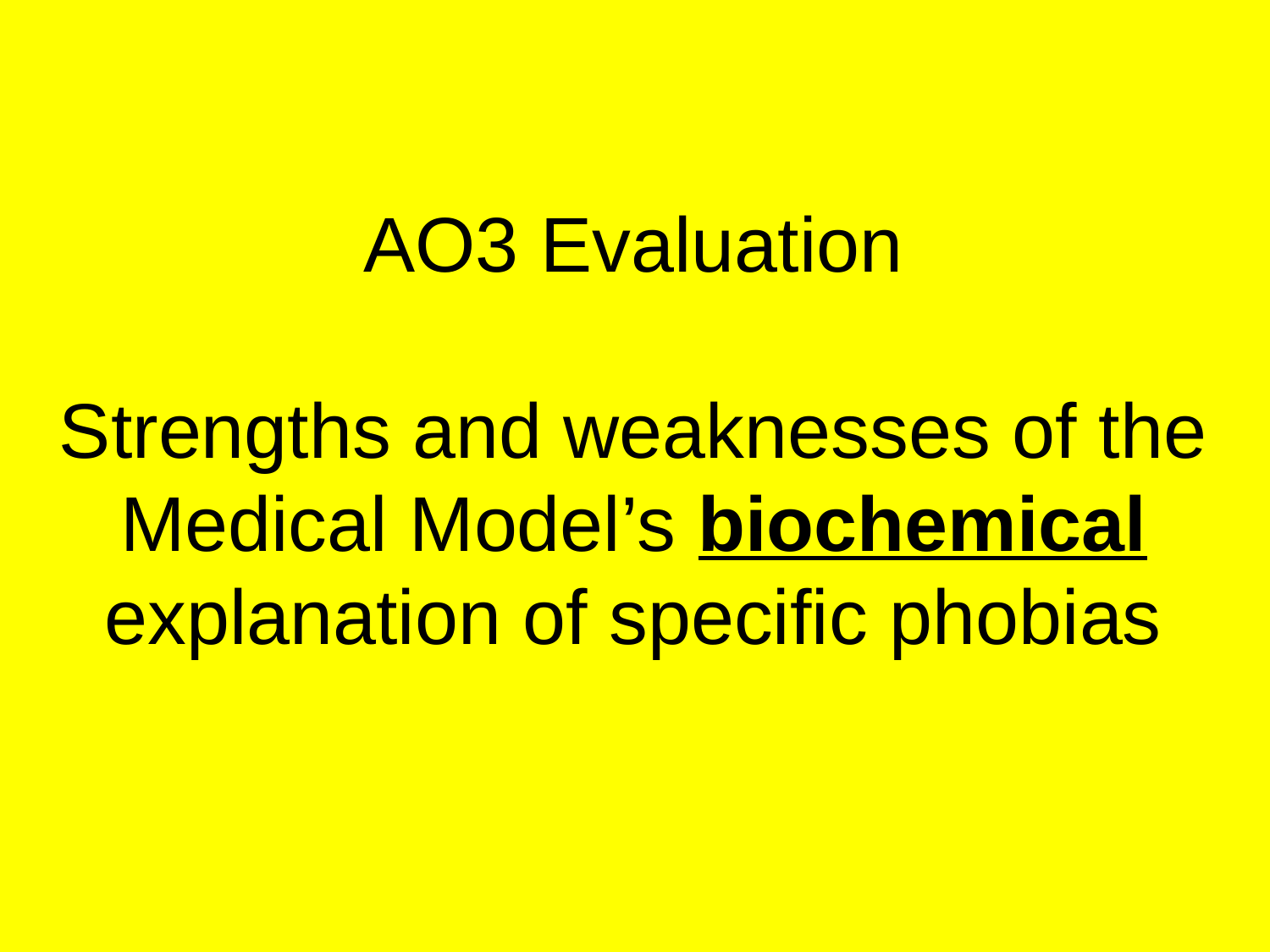

# AO3 Evaluation Strengths and weaknesses of the Medical Model’s biochemical explanation of specific phobias